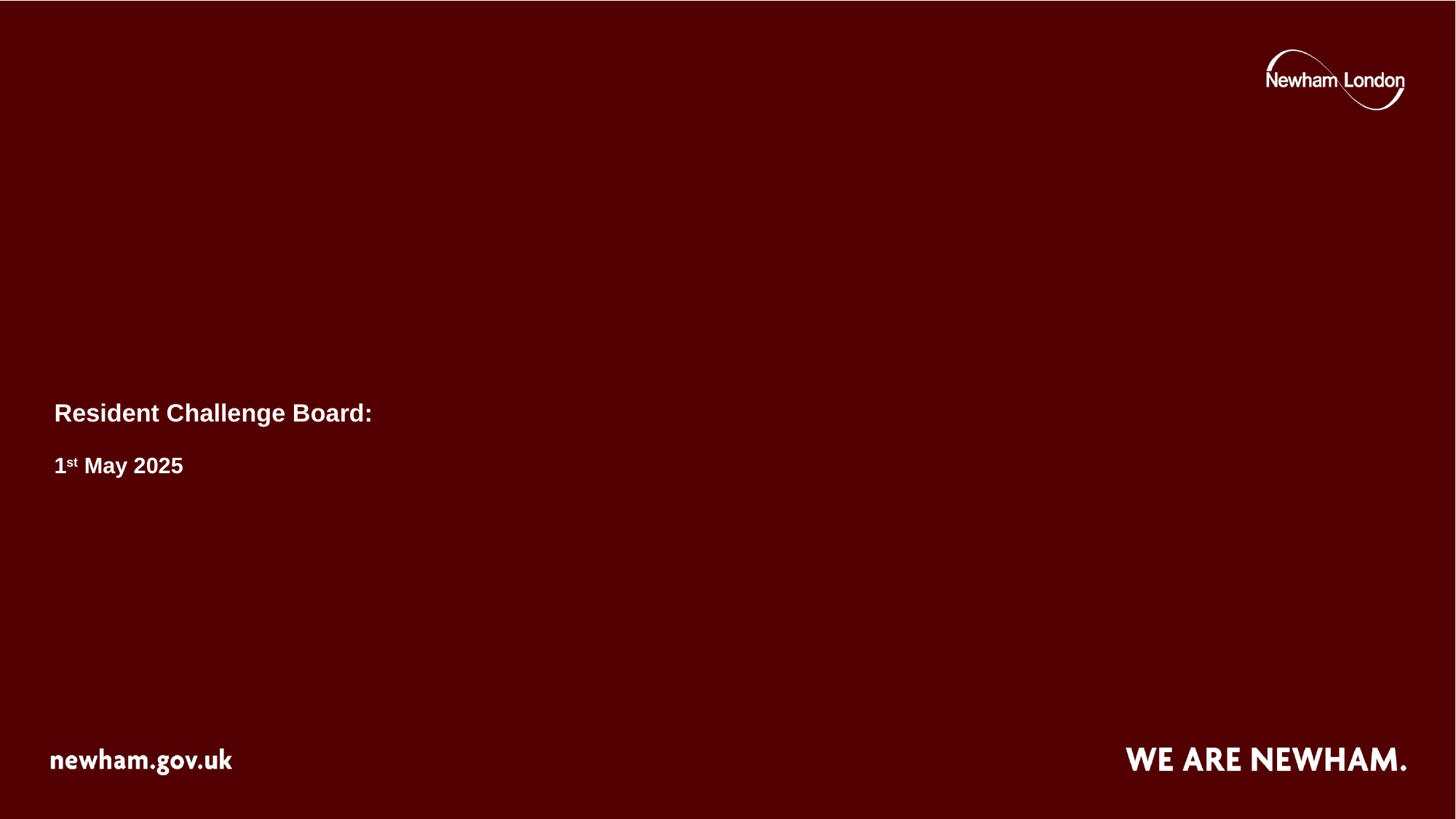

# Resident Challenge Board: 1st May 2025